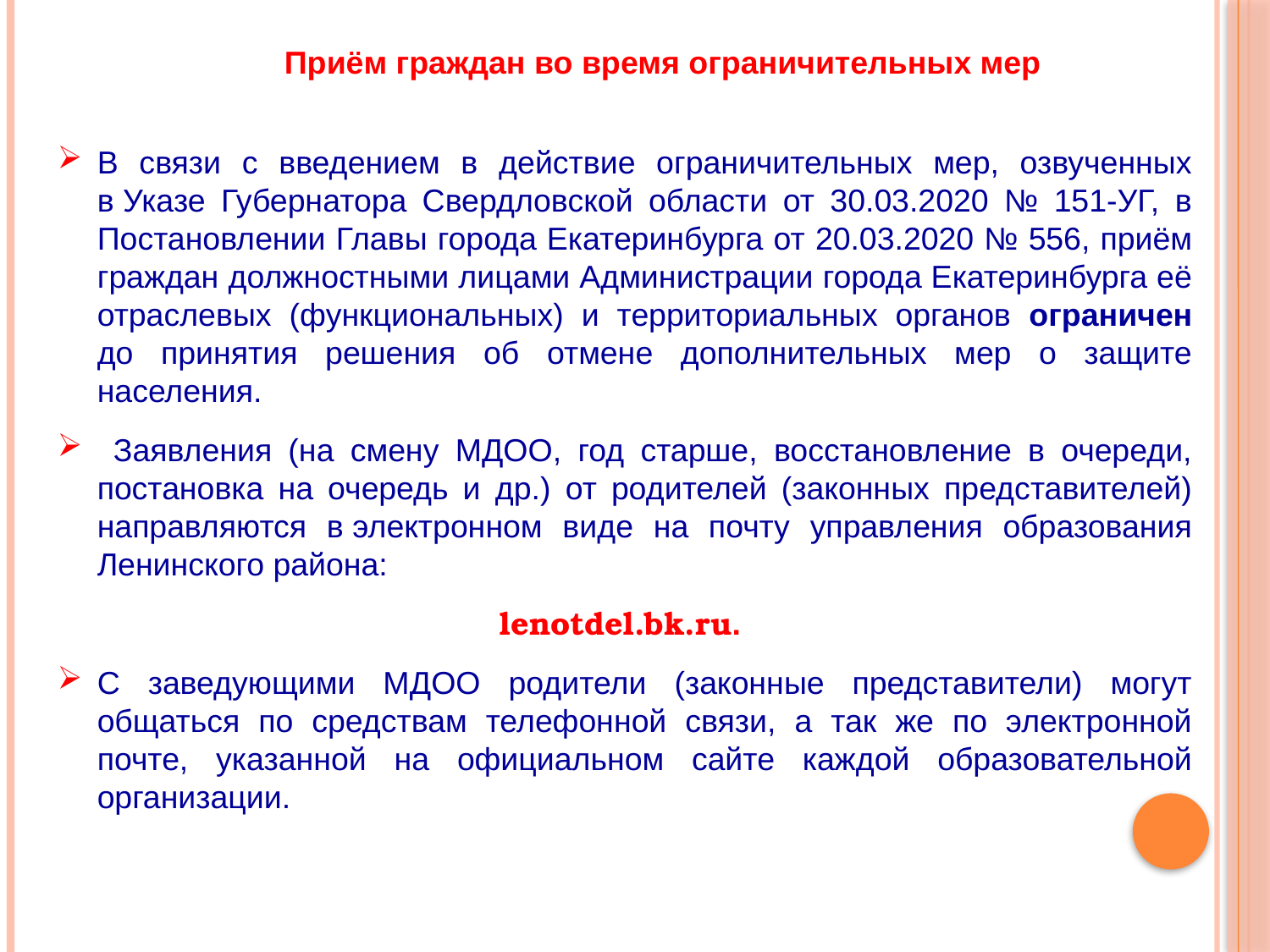

Приём граждан во время ограничительных мер
В связи с введением в действие ограничительных мер, озвученных в Указе Губернатора Свердловской области от 30.03.2020 № 151-УГ, в Постановлении Главы города Екатеринбурга от 20.03.2020 № 556, приём граждан должностными лицами Администрации города Екатеринбурга её отраслевых (функциональных) и территориальных органов ограничен до принятия решения об отмене дополнительных мер о защите населения.
 Заявления (на смену МДОО, год старше, восстановление в очереди, постановка на очередь и др.) от родителей (законных представителей) направляются в электронном виде на почту управления образования Ленинского района:
lenotdel.bk.ru.
С заведующими МДОО родители (законные представители) могут общаться по средствам телефонной связи, а так же по электронной почте, указанной на официальном сайте каждой образовательной организации.